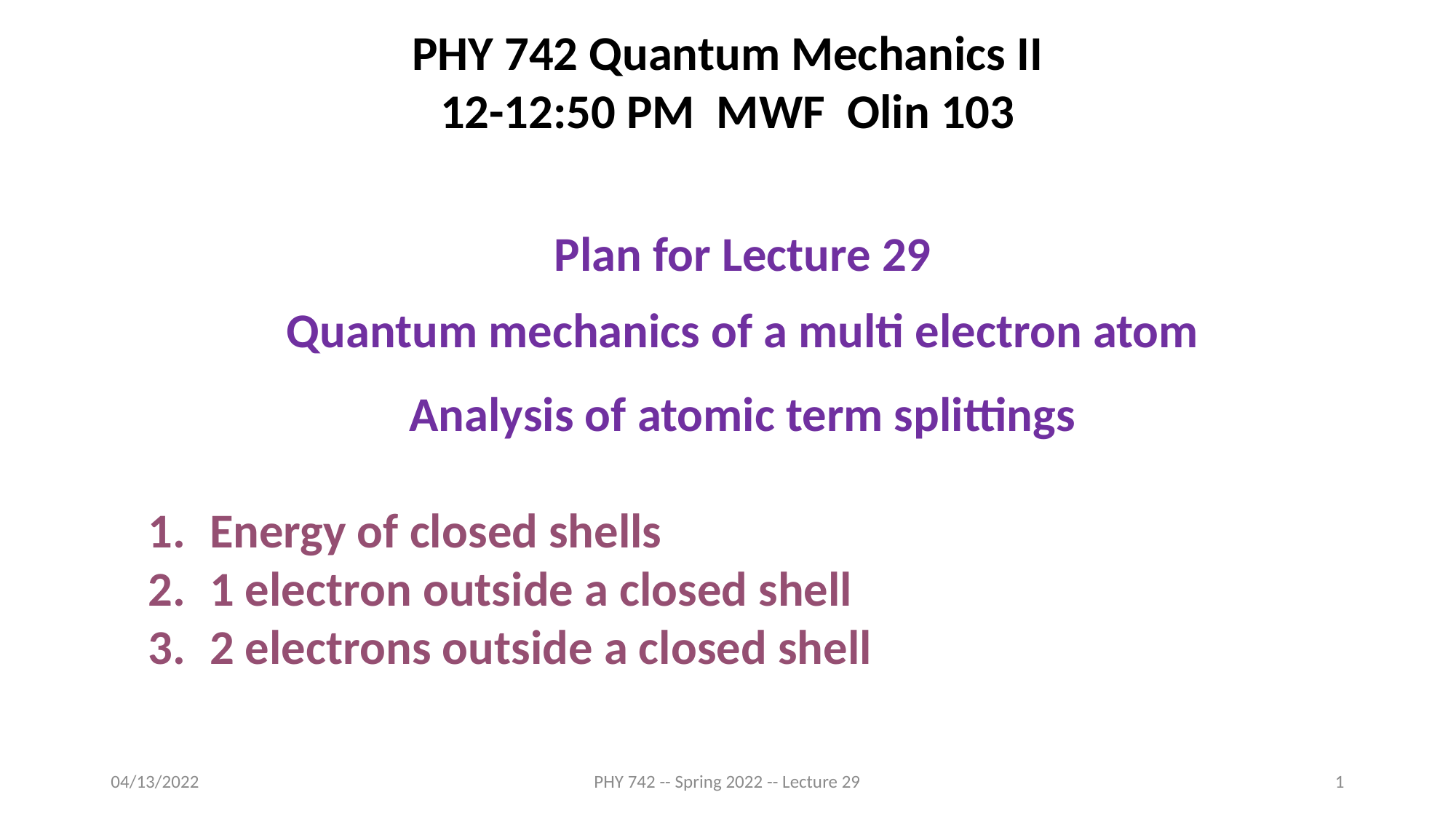

PHY 742 Quantum Mechanics II
12-12:50 PM  MWF  Olin 103

Plan for Lecture 29

Quantum mechanics of a multi electron atom

Analysis of atomic term splittings

Energy of closed shells
1 electron outside a closed shell
2 electrons outside a closed shell
04/13/2022
PHY 742 -- Spring 2022 -- Lecture 29
1